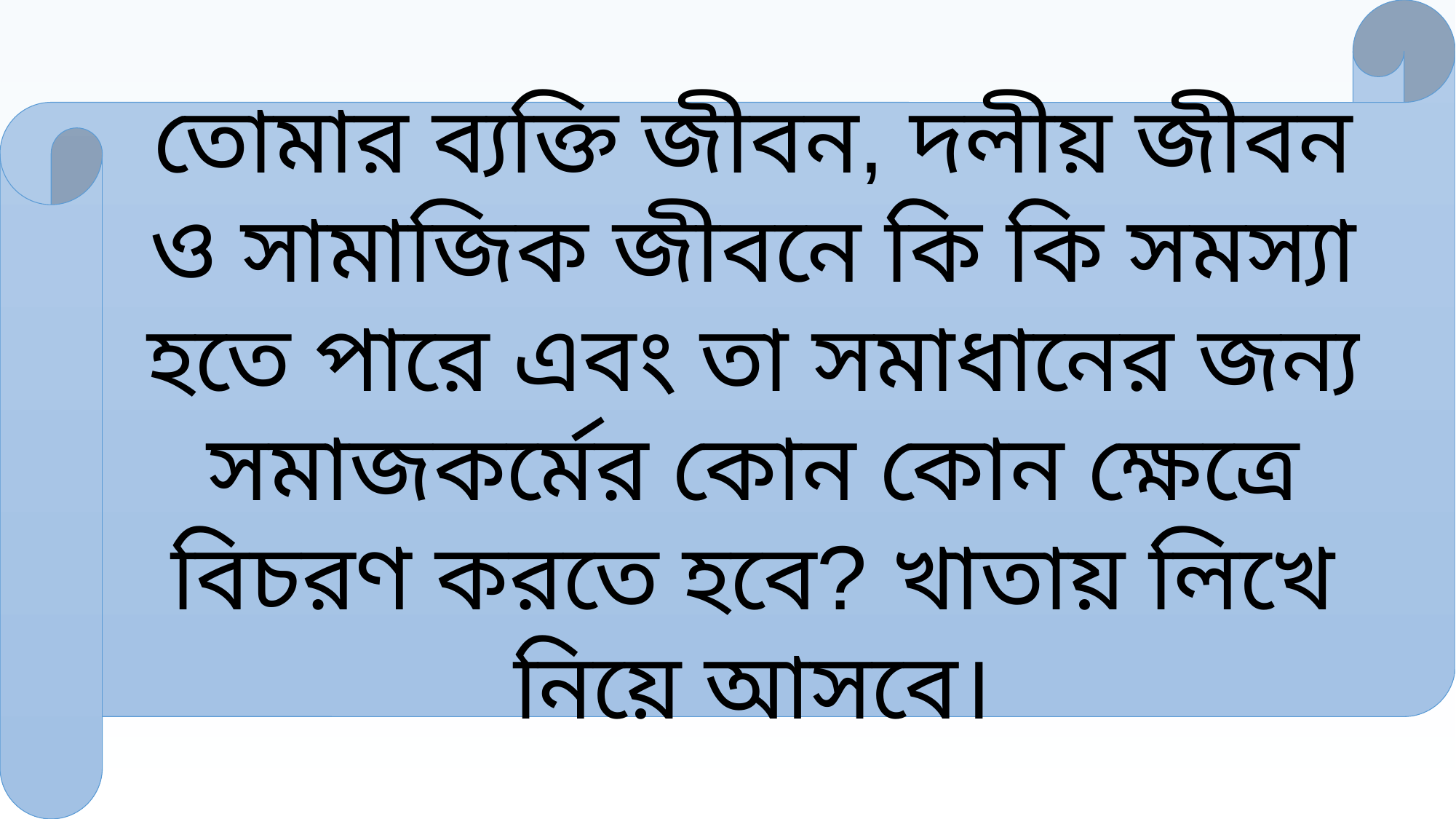

তোমার ব্যক্তি জীবন, দলীয় জীবন ও সামাজিক জীবনে কি কি সমস্যা হতে পারে এবং তা সমাধানের জন্য সমাজকর্মের কোন কোন ক্ষেত্রে বিচরণ করতে হবে? খাতায় লিখে নিয়ে আসবে।